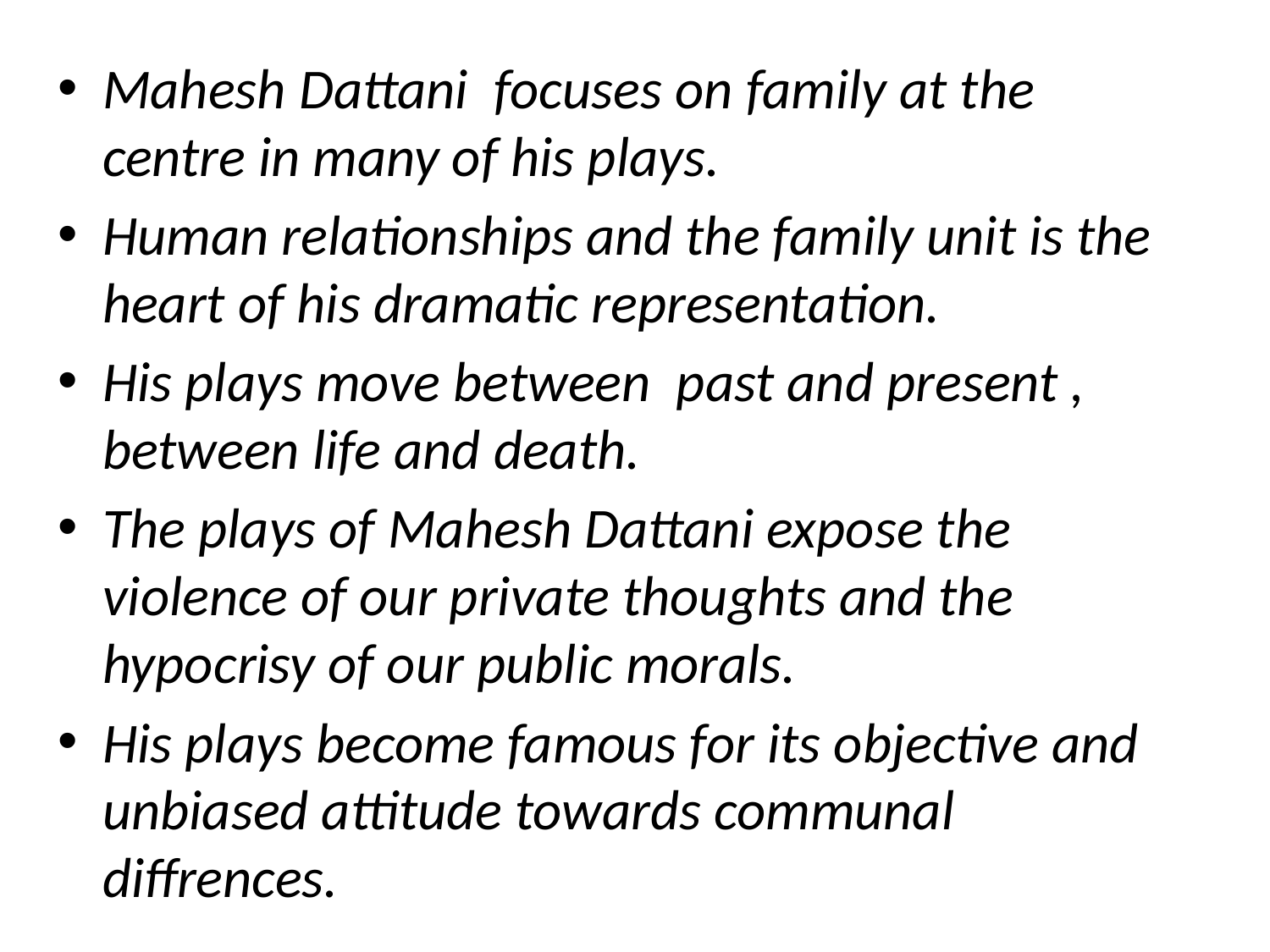

Mahesh Dattani  focuses on family at the centre in many of his plays.
Human relationships and the family unit is the heart of his dramatic representation.
His plays move between  past and present , between life and death.
The plays of Mahesh Dattani expose the violence of our private thoughts and the hypocrisy of our public morals.
His plays become famous for its objective and unbiased attitude towards communal diffrences.